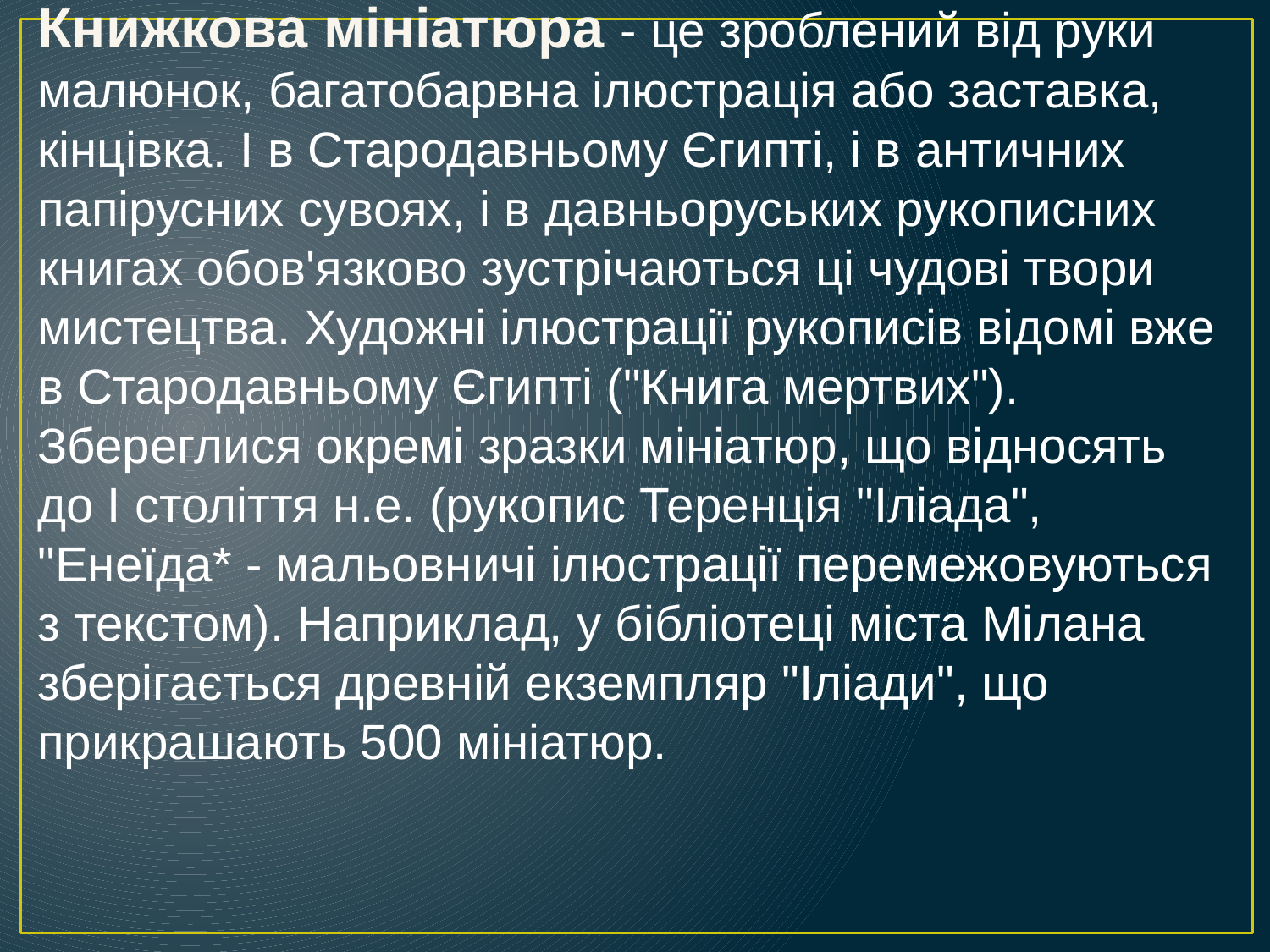

# Книжкова мініатюра - це зроблений від руки малюнок, багатобарвна ілюстрація або заставка, кінцівка. І в Стародавньому Єгипті, і в античних папірусних сувоях, і в давньоруських рукописних книгах обов'язково зустрічаються ці чудові твори мистецтва. Художні ілюстрації рукописів відомі вже в Стародавньому Єгипті ("Книга мертвих"). Збереглися окремі зразки мініатюр, що відносять до І століття н.е. (рукопис Теренція "Іліада", "Енеїда* - мальовничі ілюстрації перемежовуються з текстом). Наприклад, у бібліотеці міста Мілана зберігається древній екземпляр "Іліади", що прикрашають 500 мініатюр.